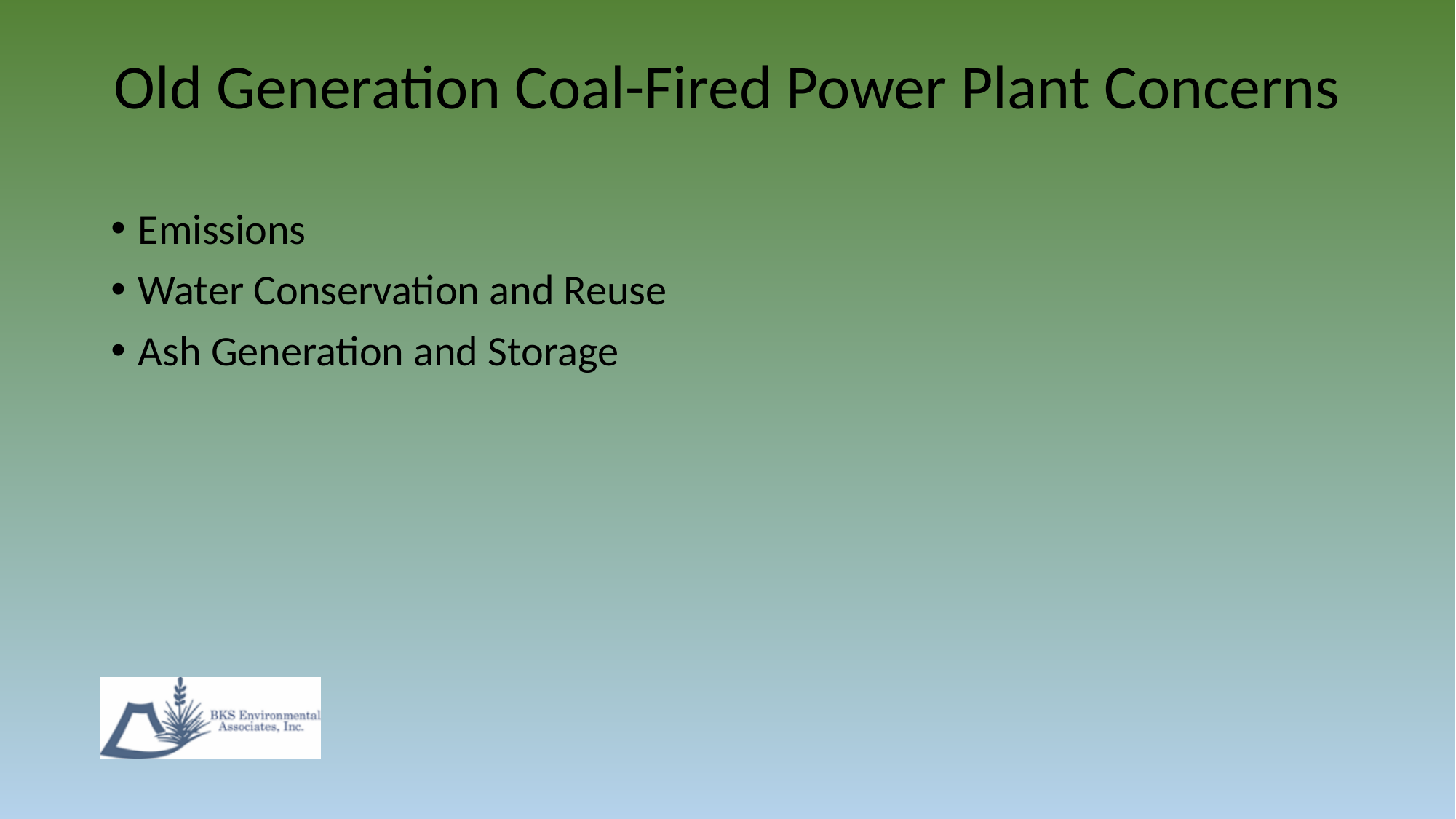

# Old Generation Coal-Fired Power Plant Concerns
Emissions
Water Conservation and Reuse
Ash Generation and Storage